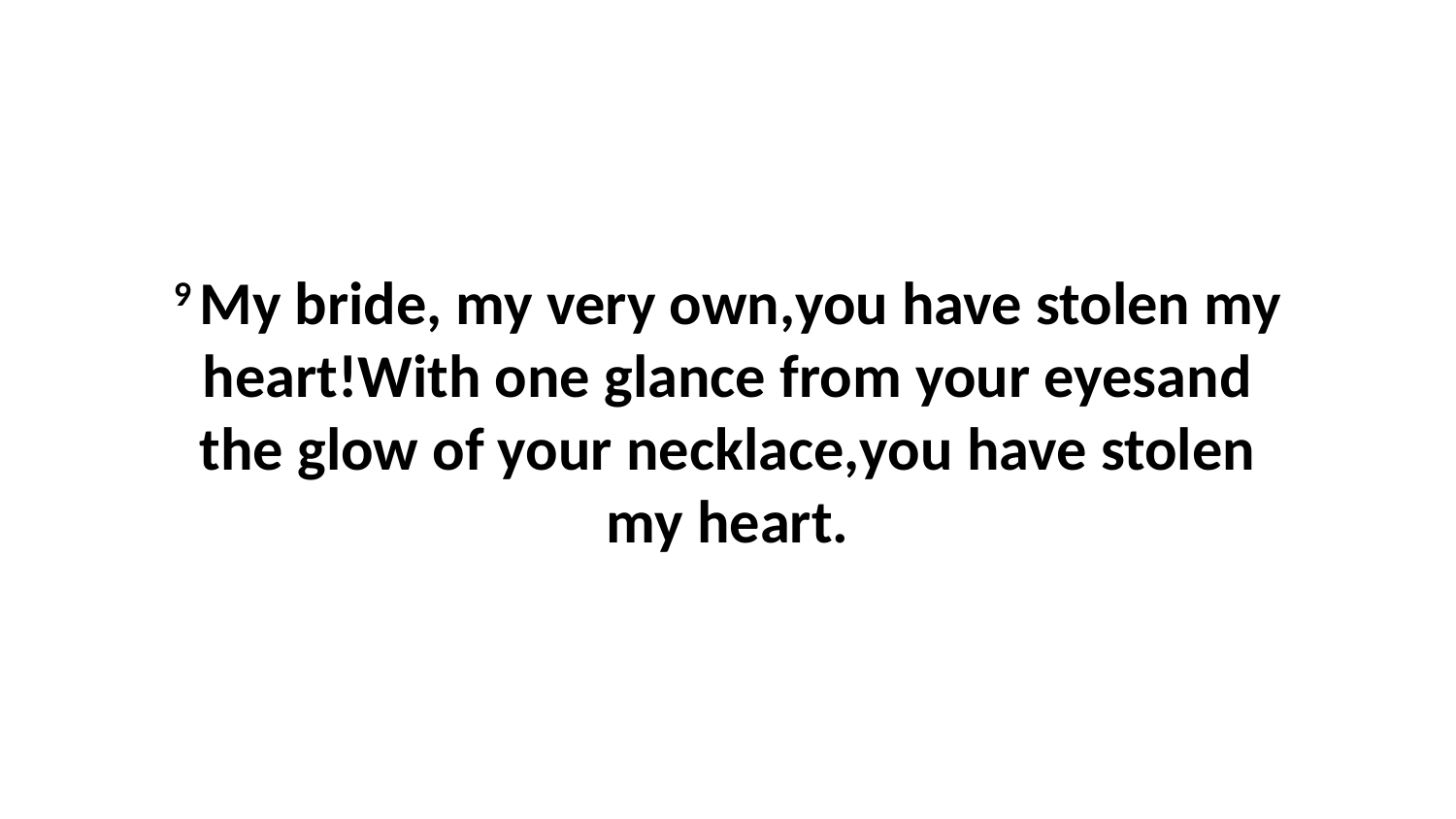

9 My bride, my very own,you have stolen my heart!With one glance from your eyesand the glow of your necklace,you have stolen my heart.